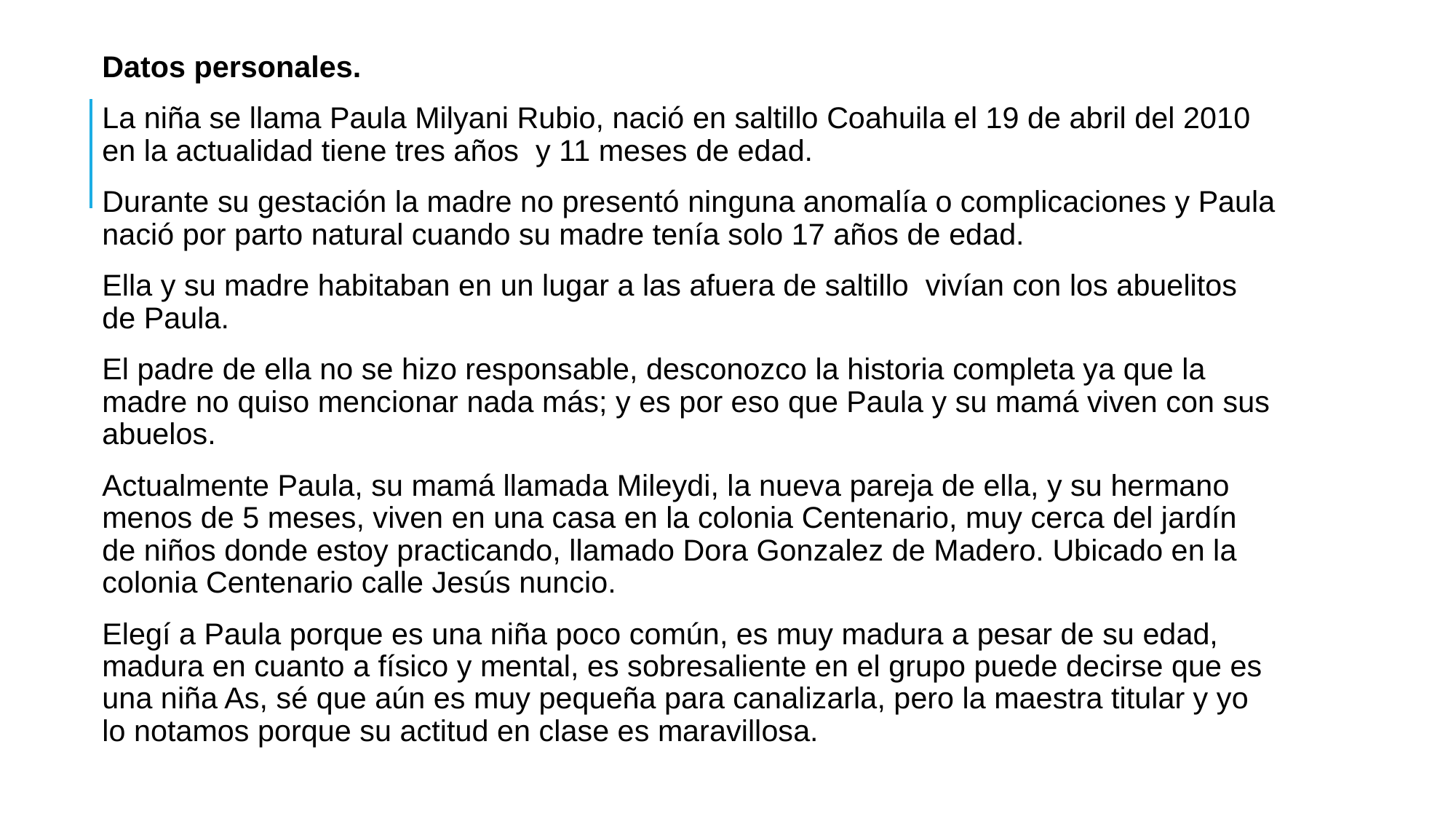

Datos personales.
La niña se llama Paula Milyani Rubio, nació en saltillo Coahuila el 19 de abril del 2010 en la actualidad tiene tres años  y 11 meses de edad.
Durante su gestación la madre no presentó ninguna anomalía o complicaciones y Paula nació por parto natural cuando su madre tenía solo 17 años de edad.
Ella y su madre habitaban en un lugar a las afuera de saltillo  vivían con los abuelitos de Paula.
El padre de ella no se hizo responsable, desconozco la historia completa ya que la madre no quiso mencionar nada más; y es por eso que Paula y su mamá viven con sus abuelos.
Actualmente Paula, su mamá llamada Mileydi, la nueva pareja de ella, y su hermano menos de 5 meses, viven en una casa en la colonia Centenario, muy cerca del jardín de niños donde estoy practicando, llamado Dora Gonzalez de Madero. Ubicado en la colonia Centenario calle Jesús nuncio.
Elegí a Paula porque es una niña poco común, es muy madura a pesar de su edad, madura en cuanto a físico y mental, es sobresaliente en el grupo puede decirse que es una niña As, sé que aún es muy pequeña para canalizarla, pero la maestra titular y yo lo notamos porque su actitud en clase es maravillosa.